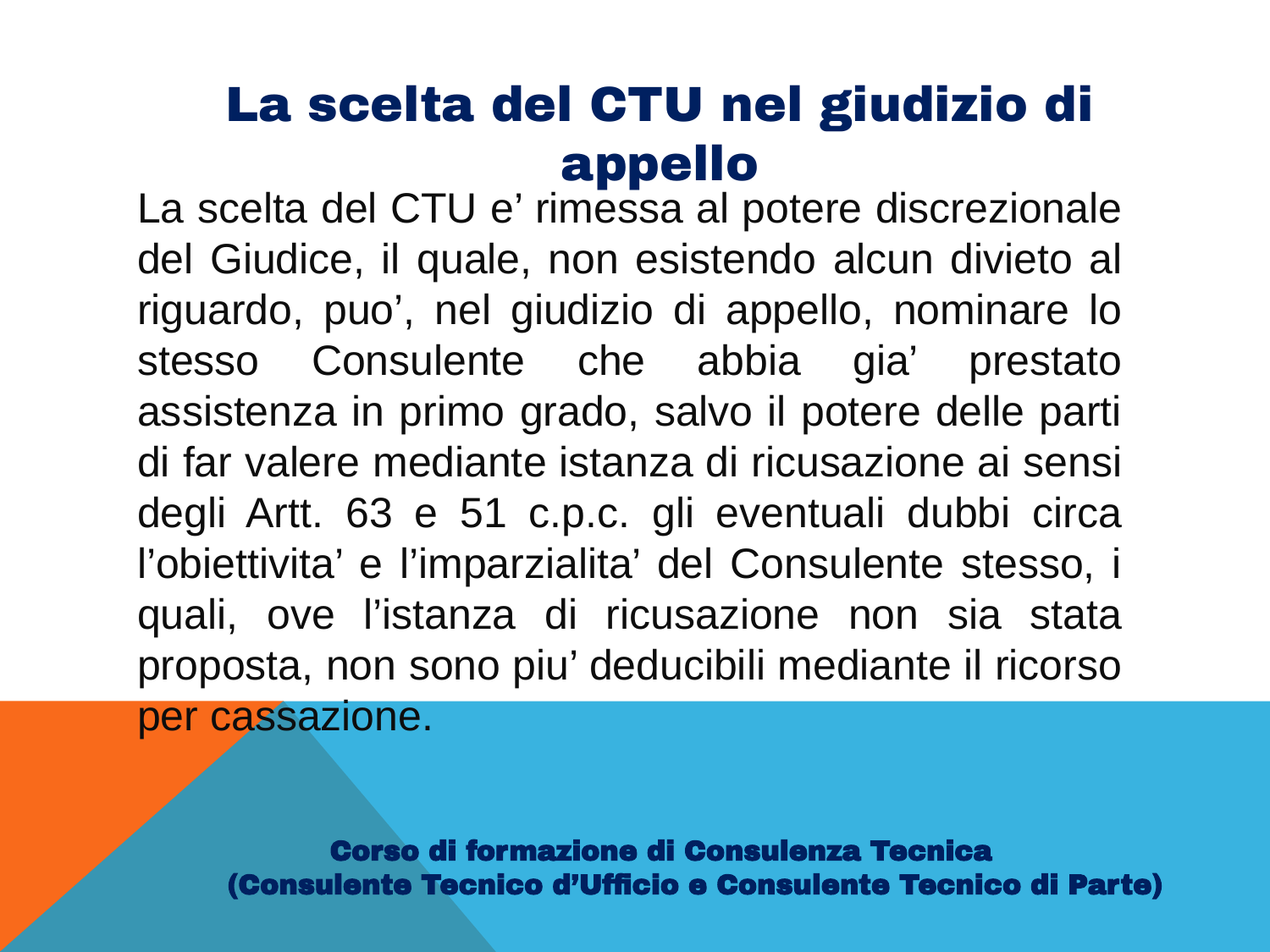

La scelta del CTU nel giudizio di appello

La scelta del CTU e’ rimessa al potere discrezionale del Giudice, il quale, non esistendo alcun divieto al riguardo, puo’, nel giudizio di appello, nominare lo stesso Consulente che abbia gia’ prestato assistenza in primo grado, salvo il potere delle parti di far valere mediante istanza di ricusazione ai sensi degli Artt. 63 e 51 c.p.c. gli eventuali dubbi circa l’obiettivita’ e l’imparzialita’ del Consulente stesso, i quali, ove l’istanza di ricusazione non sia stata proposta, non sono piu’ deducibili mediante il ricorso per cassazione.
           Corso di formazione di Consulenza Tecnica
(Consulente Tecnico d’Ufficio e Consulente Tecnico di Parte)